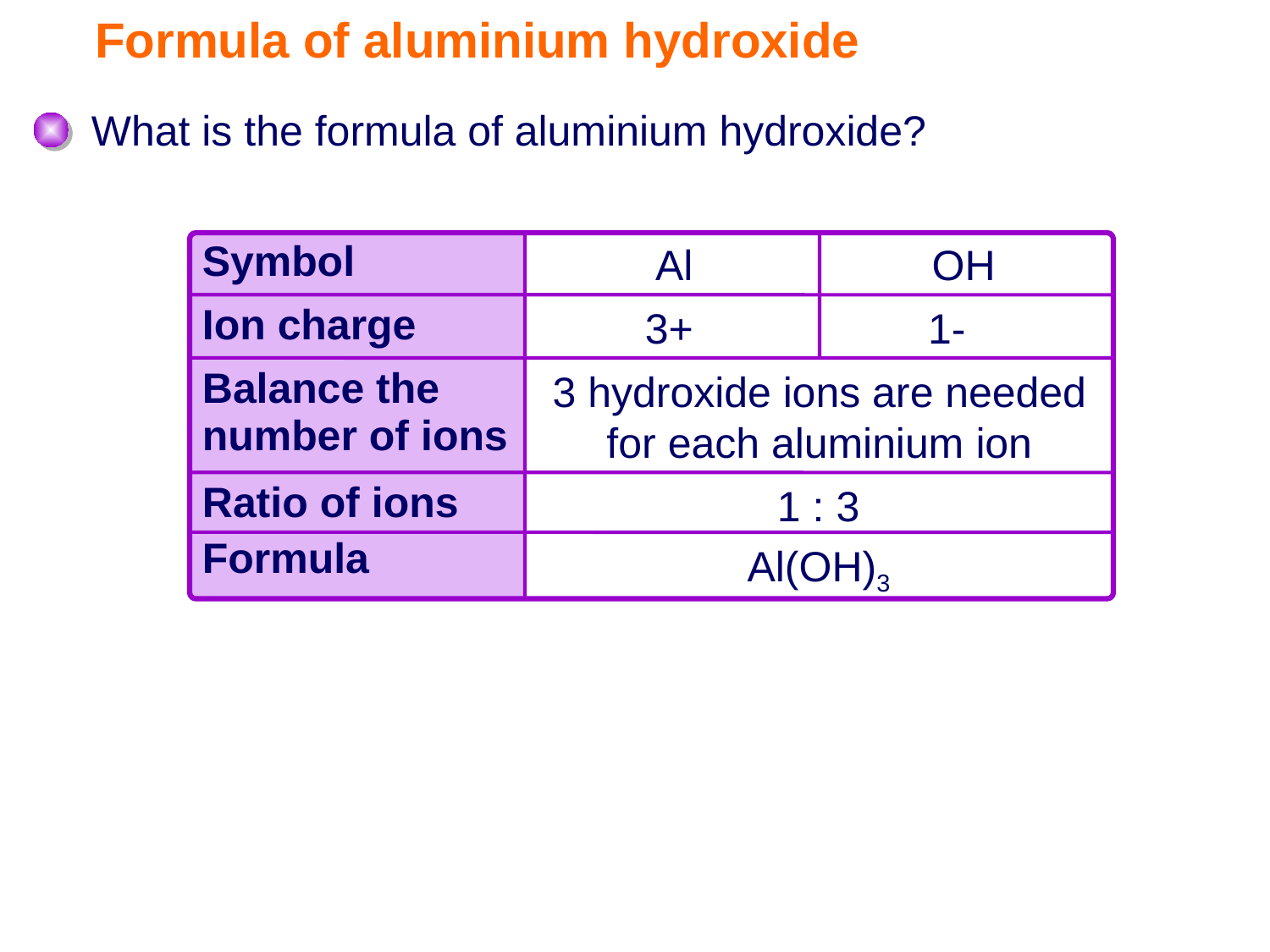

# Formula of aluminium hydroxide
What is the formula of aluminium hydroxide?

| Symbol |
| --- |
| Ion charge |
| Balance the number of ions |
| Ratio of ions Formula |
Al
OH
1-
3+
3 hydroxide ions are needed for each aluminium ion
1 : 3
Al(OH)3